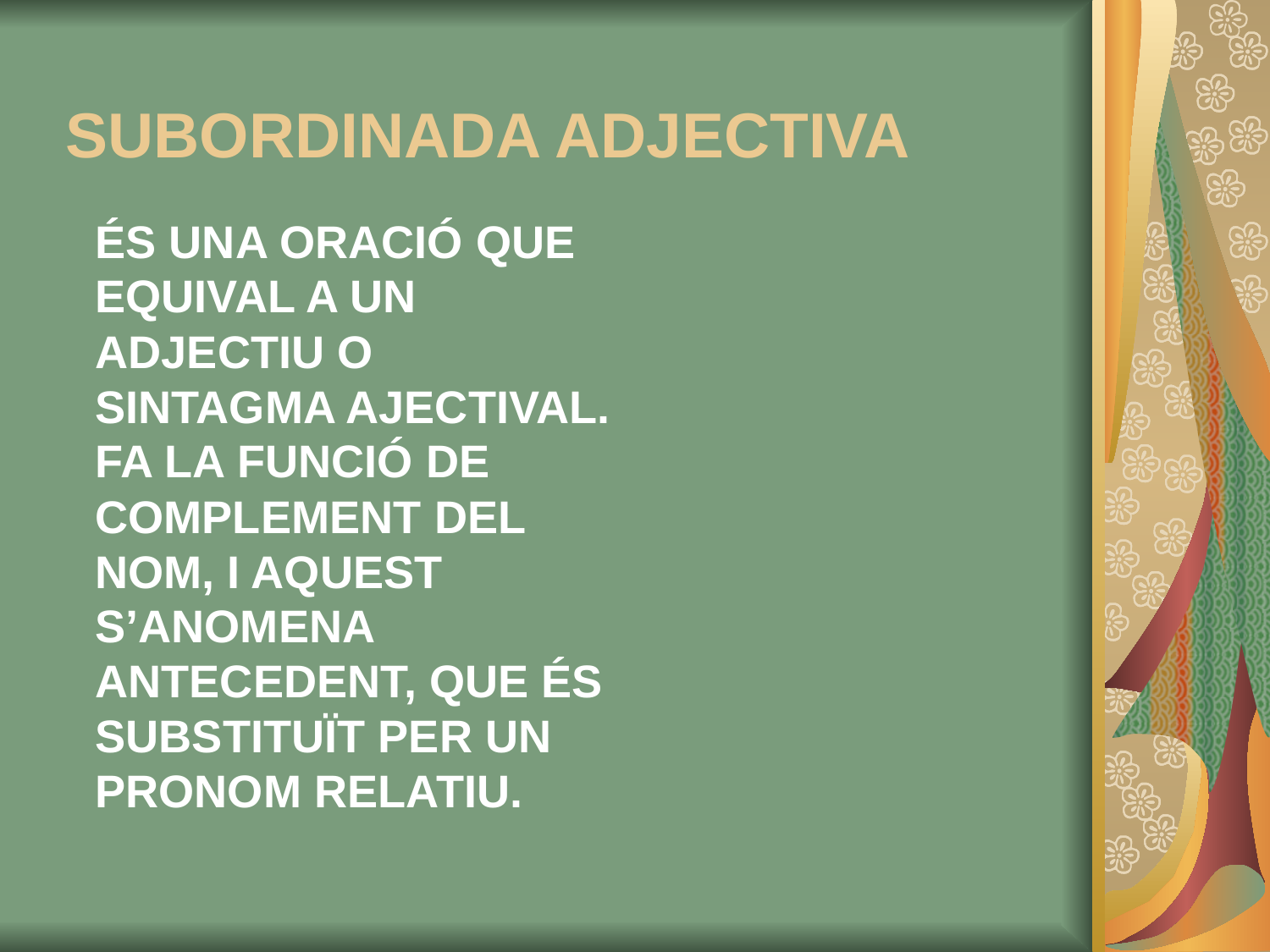

SUBORDINADA ADJECTIVA
ÉS UNA ORACIÓ QUE EQUIVAL A UN ADJECTIU O SINTAGMA AJECTIVAL. FA LA FUNCIÓ DE COMPLEMENT DEL NOM, I AQUEST S’ANOMENA ANTECEDENT, QUE ÉS SUBSTITUÏT PER UN PRONOM RELATIU.